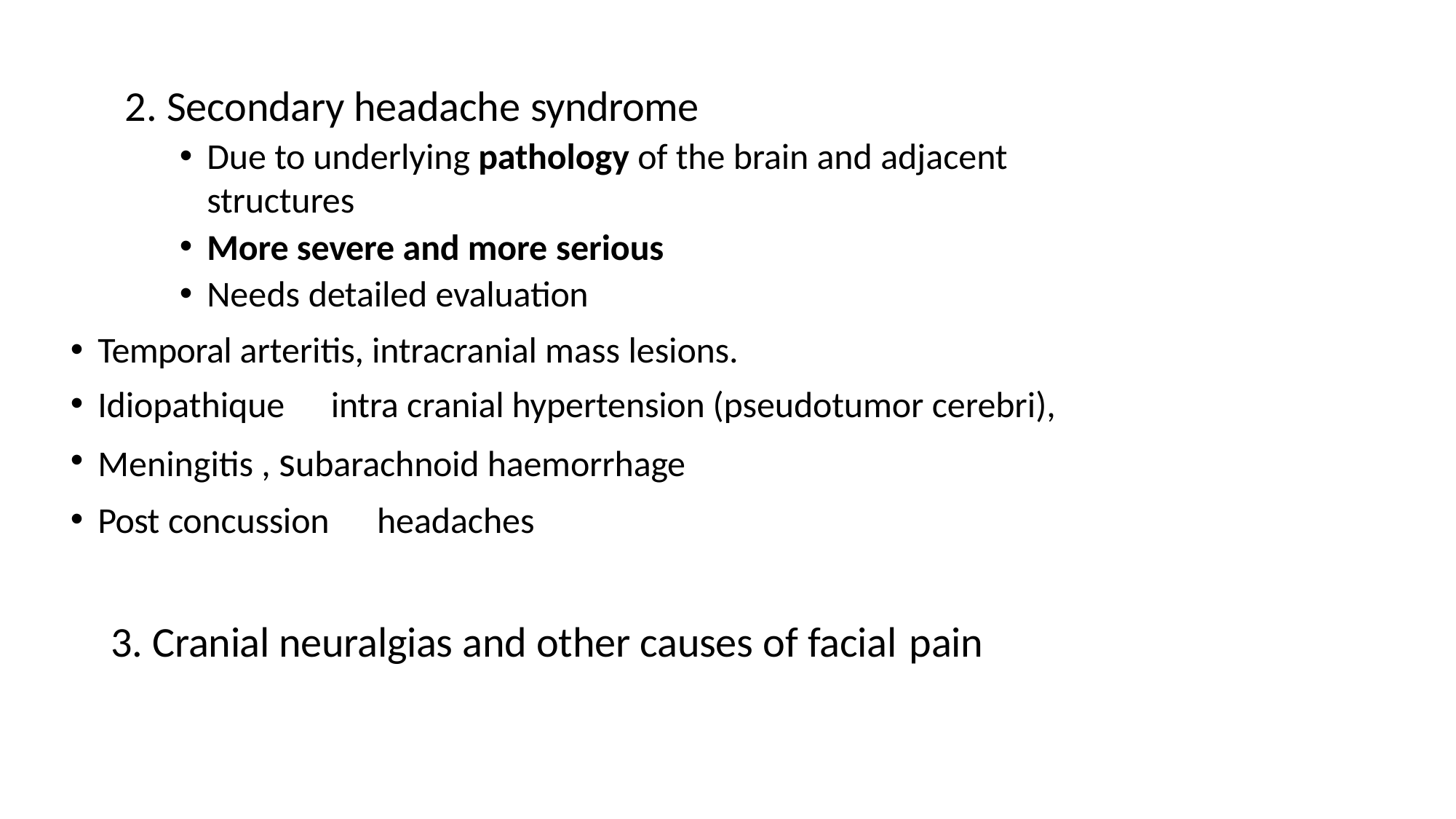

2. Secondary headache syndrome
Due to underlying pathology of the brain and adjacent structures
More severe and more serious
Needs detailed evaluation
Temporal arteritis, intracranial mass lesions.
Idiopathique	intra cranial hypertension (pseudotumor cerebri),
Meningitis , subarachnoid haemorrhage
Post concussion	headaches

3. Cranial neuralgias and other causes of facial pain